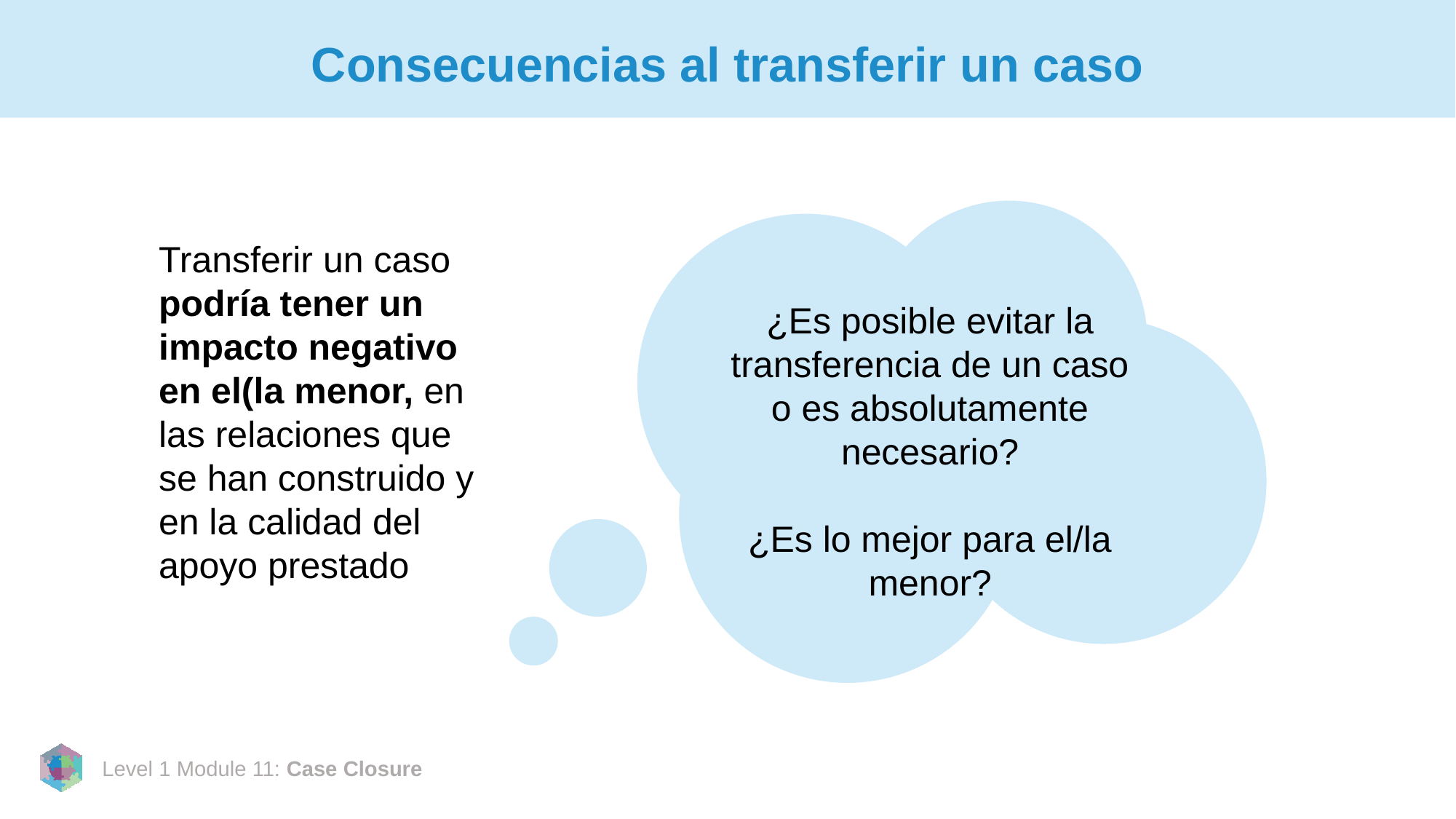

# Consecuencias al transferir un caso

Transferir un caso podría tener un impacto negativo en el(la menor, en las relaciones que se han construido y en la calidad del apoyo prestado
¿Es posible evitar la transferencia de un caso o es absolutamente necesario?

¿Es lo mejor para el/la menor?